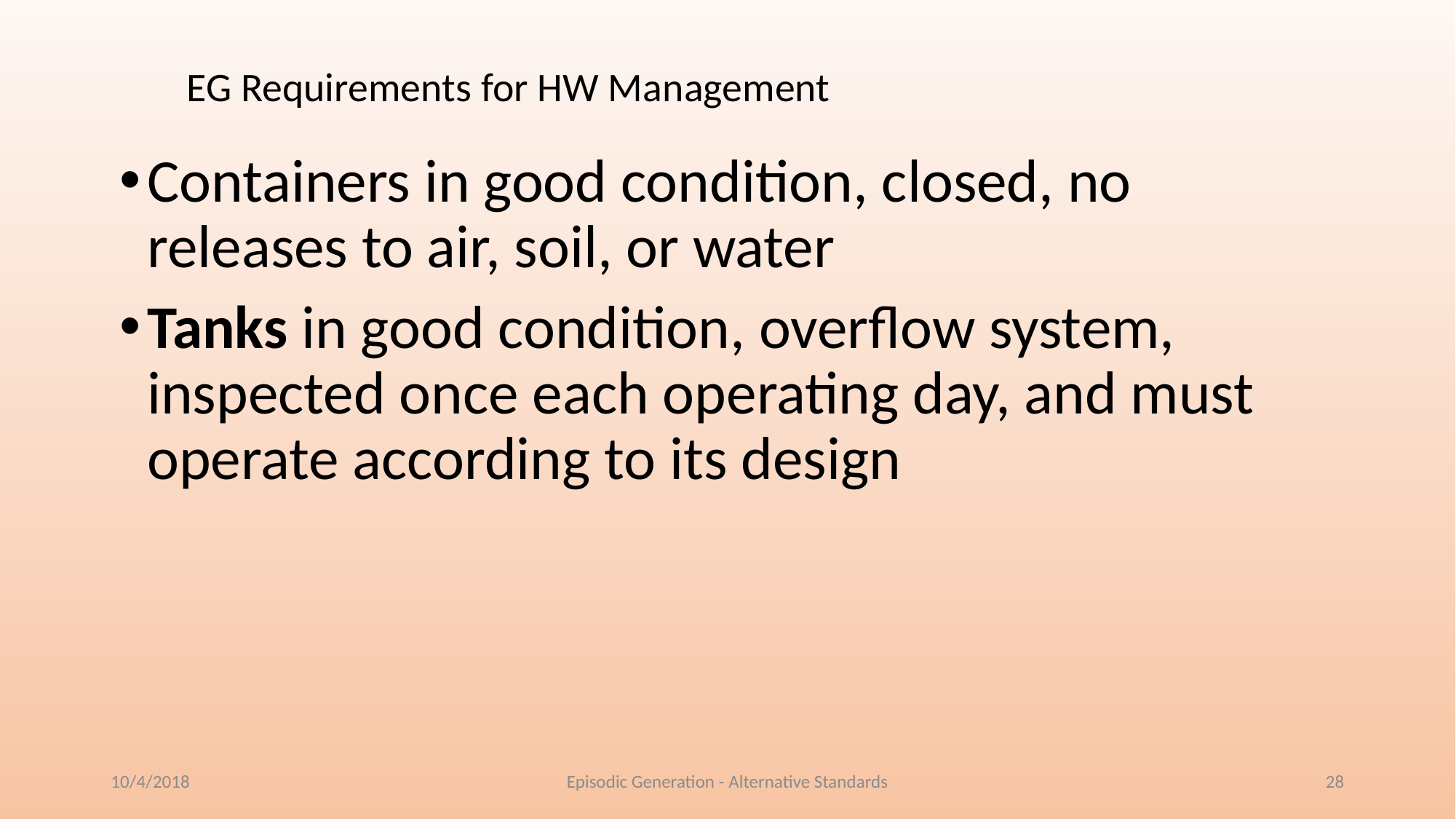

# EG Requirements for HW Management
Containers in good condition, closed, no releases to air, soil, or water
Tanks in good condition, overflow system, inspected once each operating day, and must operate according to its design
10/4/2018
Episodic Generation - Alternative Standards
28